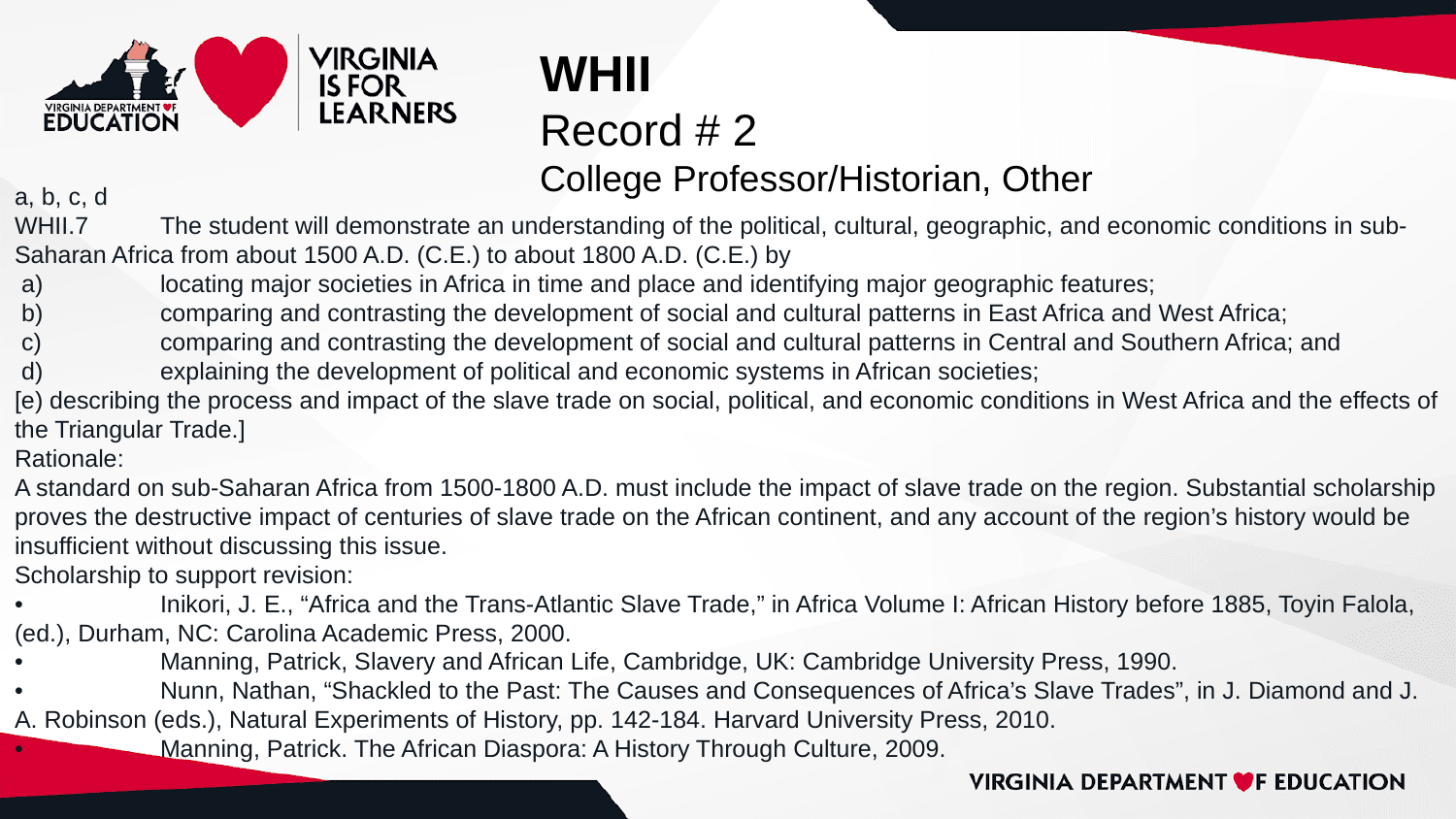

# WHII
Record # 2
College Professor/Historian, Other
a, b, c, d
WHII.7	The student will demonstrate an understanding of the political, cultural, geographic, and economic conditions in sub-Saharan Africa from about 1500 A.D. (C.E.) to about 1800 A.D. (C.E.) by
 a)	locating major societies in Africa in time and place and identifying major geographic features;
 b)	comparing and contrasting the development of social and cultural patterns in East Africa and West Africa;
 c)	comparing and contrasting the development of social and cultural patterns in Central and Southern Africa; and
 d)	explaining the development of political and economic systems in African societies;
[e) describing the process and impact of the slave trade on social, political, and economic conditions in West Africa and the effects of the Triangular Trade.]
Rationale:
A standard on sub-Saharan Africa from 1500-1800 A.D. must include the impact of slave trade on the region. Substantial scholarship proves the destructive impact of centuries of slave trade on the African continent, and any account of the region’s history would be insufficient without discussing this issue.
Scholarship to support revision:
•	Inikori, J. E., “Africa and the Trans-Atlantic Slave Trade,” in Africa Volume I: African History before 1885, Toyin Falola, (ed.), Durham, NC: Carolina Academic Press, 2000.
•	Manning, Patrick, Slavery and African Life, Cambridge, UK: Cambridge University Press, 1990.
•	Nunn, Nathan, “Shackled to the Past: The Causes and Consequences of Africa’s Slave Trades”, in J. Diamond and J. A. Robinson (eds.), Natural Experiments of History, pp. 142-184. Harvard University Press, 2010.
•	Manning, Patrick. The African Diaspora: A History Through Culture, 2009.